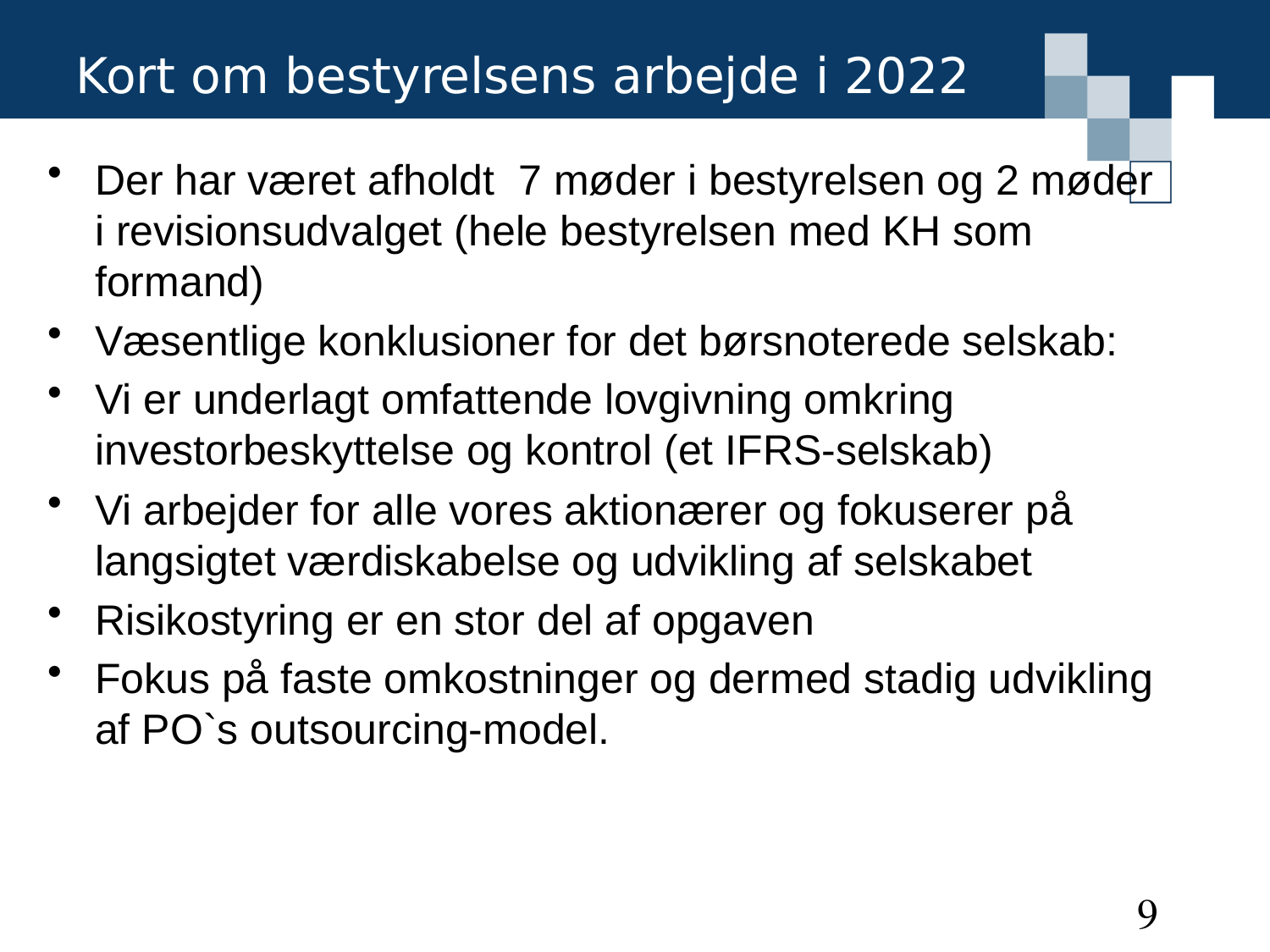

# Kort om bestyrelsens arbejde i 2022
Der har været afholdt  7 møder i bestyrelsen og 2 møder i revisionsudvalget (hele bestyrelsen med KH som formand)
Væsentlige konklusioner for det børsnoterede selskab:
Vi er underlagt omfattende lovgivning omkring investorbeskyttelse og kontrol (et IFRS-selskab)
Vi arbejder for alle vores aktionærer og fokuserer på langsigtet værdiskabelse og udvikling af selskabet
Risikostyring er en stor del af opgaven
Fokus på faste omkostninger og dermed stadig udvikling af PO`s outsourcing-model.

9